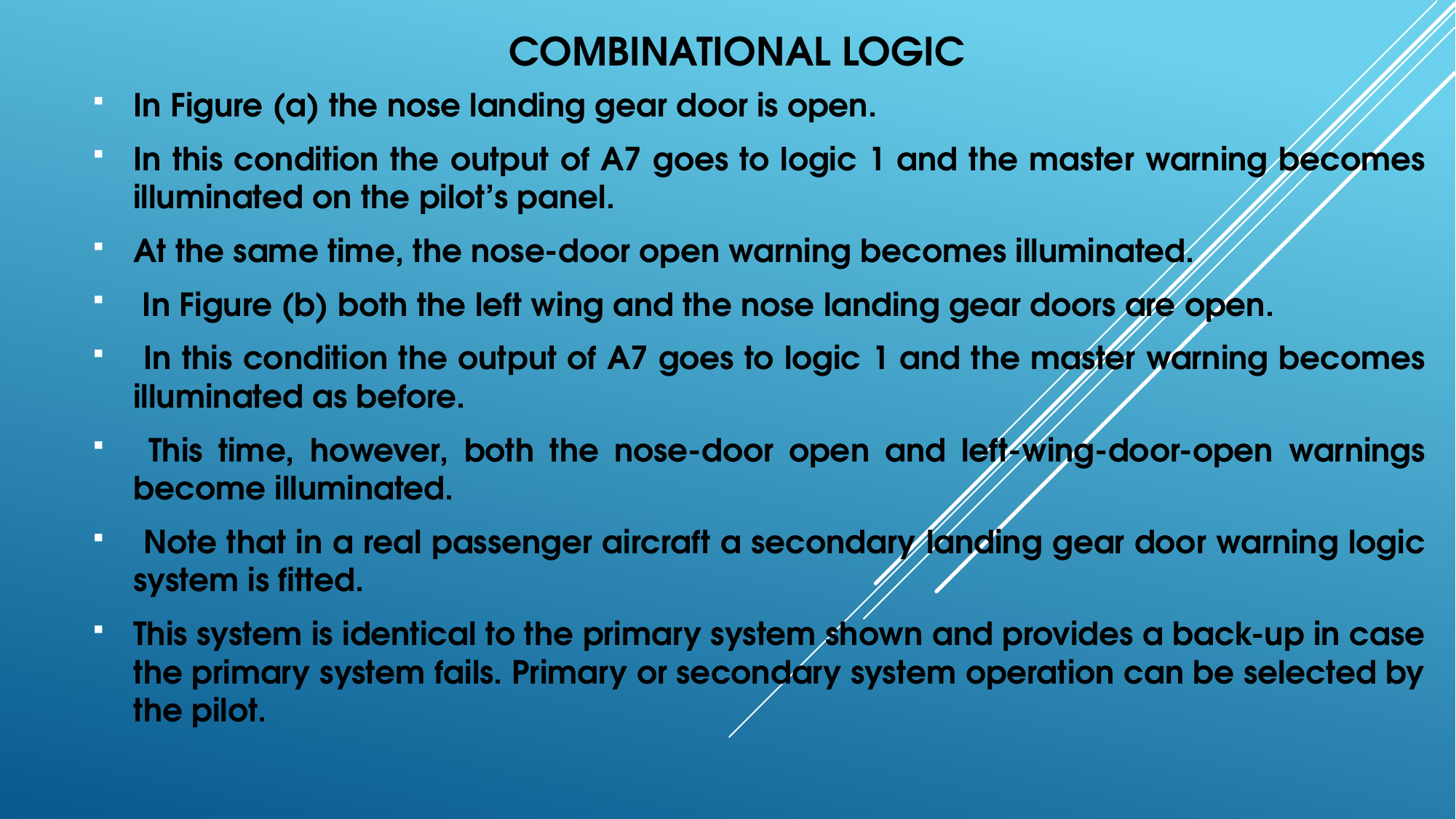

# COMBINATIONAL LOGIC
In Figure (a) the nose landing gear door is open.
In this condition the output of A7 goes to logic 1 and the master warning becomes illuminated on the pilot’s panel.
At the same time, the nose-door open warning becomes illuminated.
 In Figure (b) both the left wing and the nose landing gear doors are open.
 In this condition the output of A7 goes to logic 1 and the master warning becomes illuminated as before.
 This time, however, both the nose-door open and left-wing-door-open warnings become illuminated.
 Note that in a real passenger aircraft a secondary landing gear door warning logic system is fitted.
This system is identical to the primary system shown and provides a back-up in case the primary system fails. Primary or secondary system operation can be selected by the pilot.